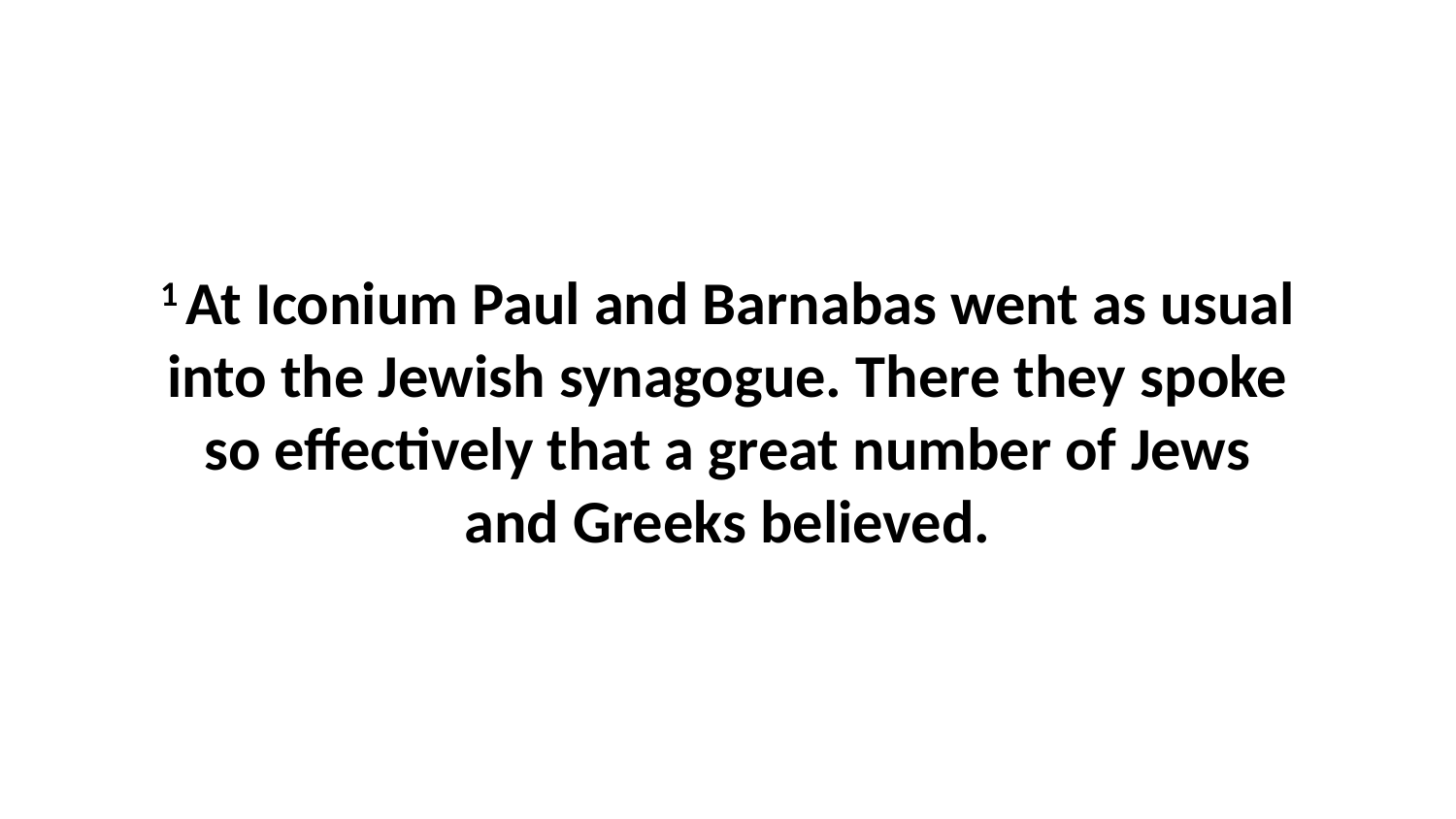

1 At Iconium Paul and Barnabas went as usual into the Jewish synagogue. There they spoke so effectively that a great number of Jews and Greeks believed.